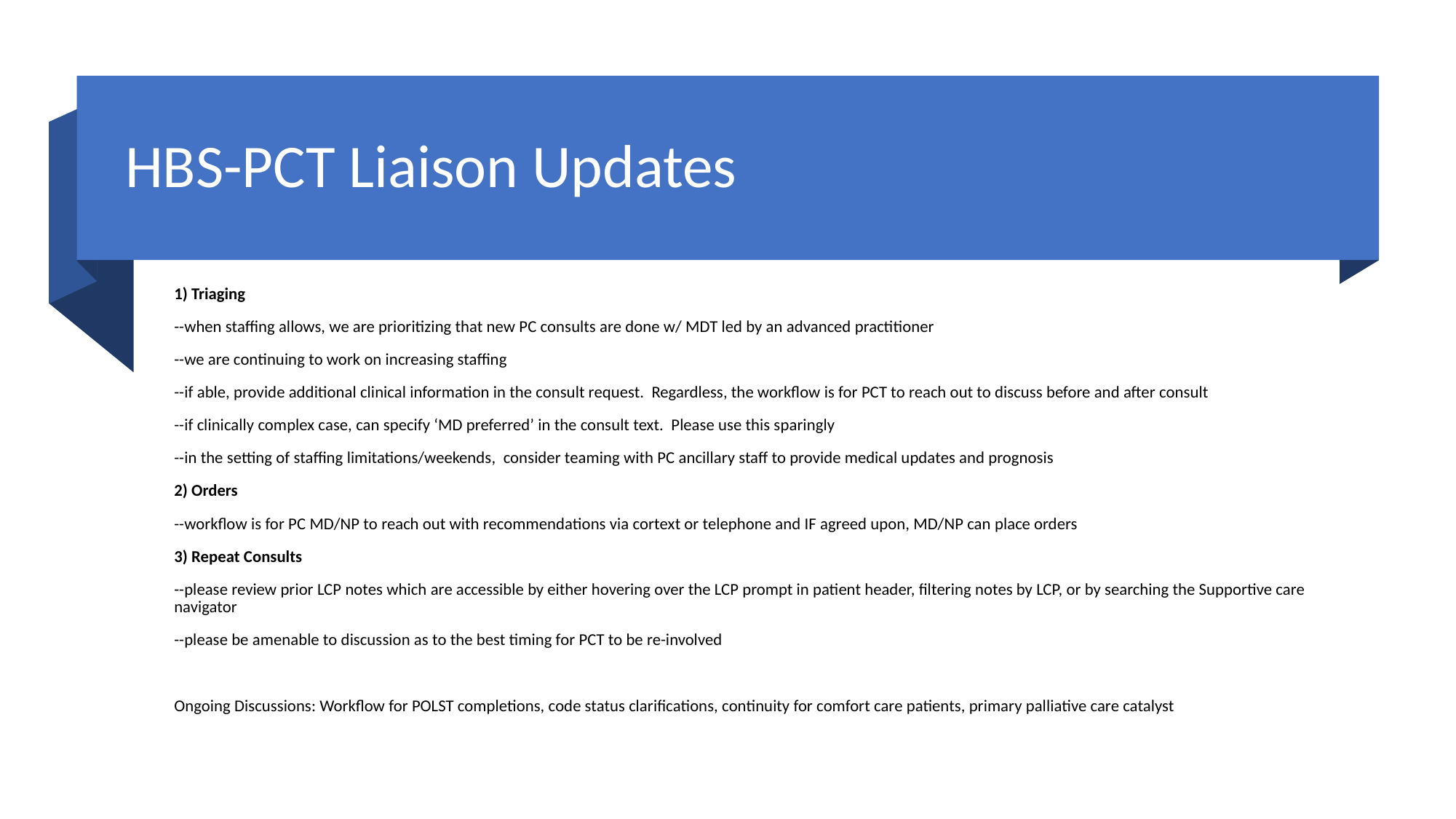

# HBS-PCT Liaison Updates

1) Triaging
--when staffing allows, we are prioritizing that new PC consults are done w/ MDT led by an advanced practitioner
--we are continuing to work on increasing staffing
--if able, provide additional clinical information in the consult request.  Regardless, the workflow is for PCT to reach out to discuss before and after consult
--if clinically complex case, can specify ‘MD preferred’ in the consult text.  Please use this sparingly
--in the setting of staffing limitations/weekends,  consider teaming with PC ancillary staff to provide medical updates and prognosis
2) Orders
--workflow is for PC MD/NP to reach out with recommendations via cortext or telephone and IF agreed upon, MD/NP can place orders
3) Repeat Consults
--please review prior LCP notes which are accessible by either hovering over the LCP prompt in patient header, filtering notes by LCP, or by searching the Supportive care navigator
--please be amenable to discussion as to the best timing for PCT to be re-involved

Ongoing Discussions: Workflow for POLST completions, code status clarifications, continuity for comfort care patients, primary palliative care catalyst